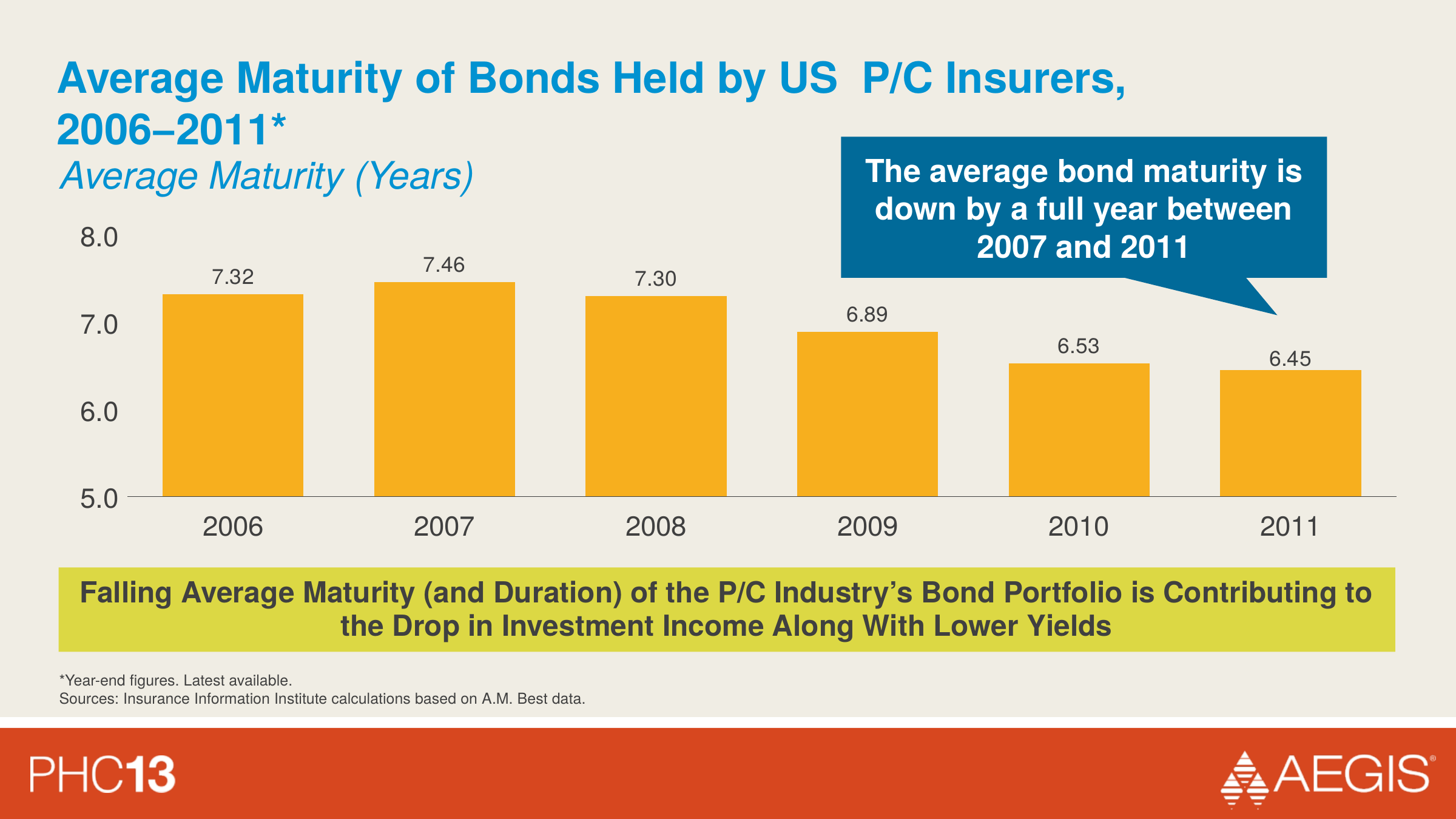

# Average Maturity of Bonds Held by US  P/C Insurers, 2006–2011*
The average bond maturity is down by a full year between 2007 and 2011
Average Maturity (Years)

### Chart

| Category | Avg. Maturity |
|---|---|
| 2006 | 7.3199999999999985 |
| 2007 | 7.46 |
| 2008 | 7.3 |
| 2009 | 6.89 |
| 2010 | 6.53 |
| 2011 | 6.45 |
Falling Average Maturity (and Duration) of the P/C Industry’s Bond Portfolio is Contributing to the Drop in Investment Income Along With Lower Yields
*Year-end figures. Latest available.
Sources: Insurance Information Institute calculations based on A.M. Best data.